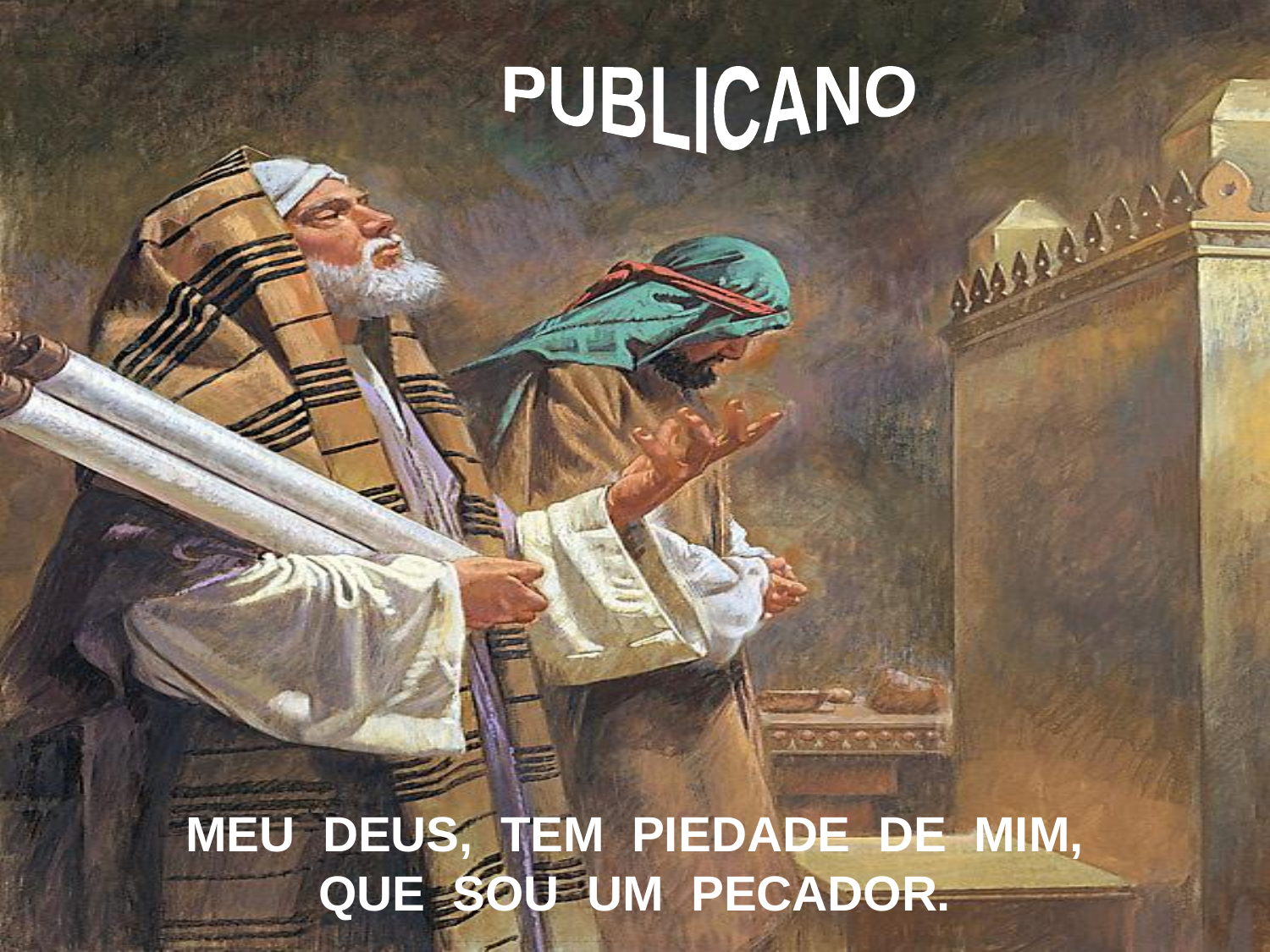

PUBLICANO
MEU  DEUS,  TEM  PIEDADE  DE  MIM,
QUE  SOU  UM  PECADOR.